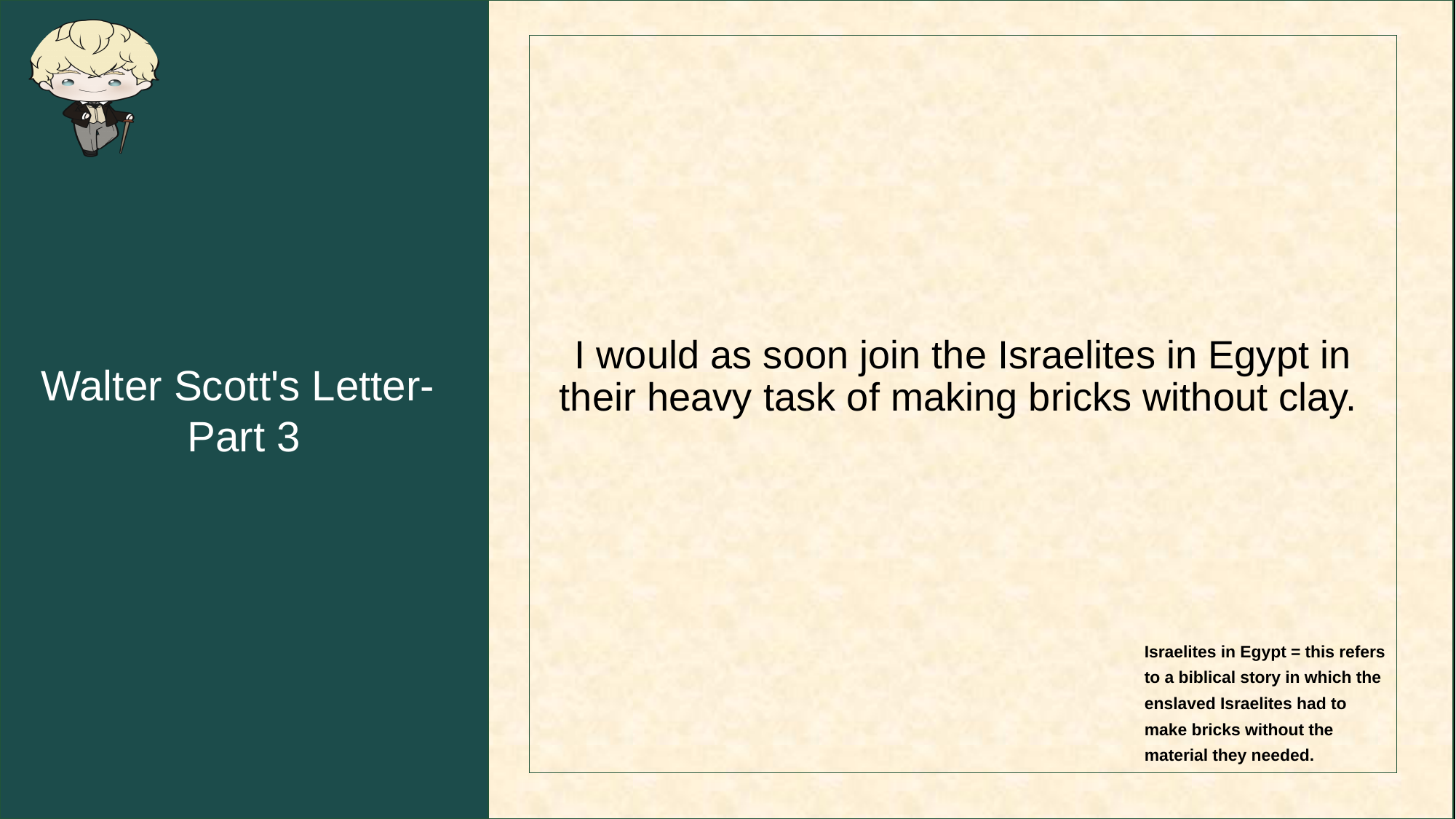

Walter Scott's Letter- ​​
Part 3

I would as soon join the Israelites in Egypt in their heavy task of making bricks without clay.
Israelites in Egypt = this refers to a biblical story in which the enslaved Israelites had to make bricks without the material they needed.